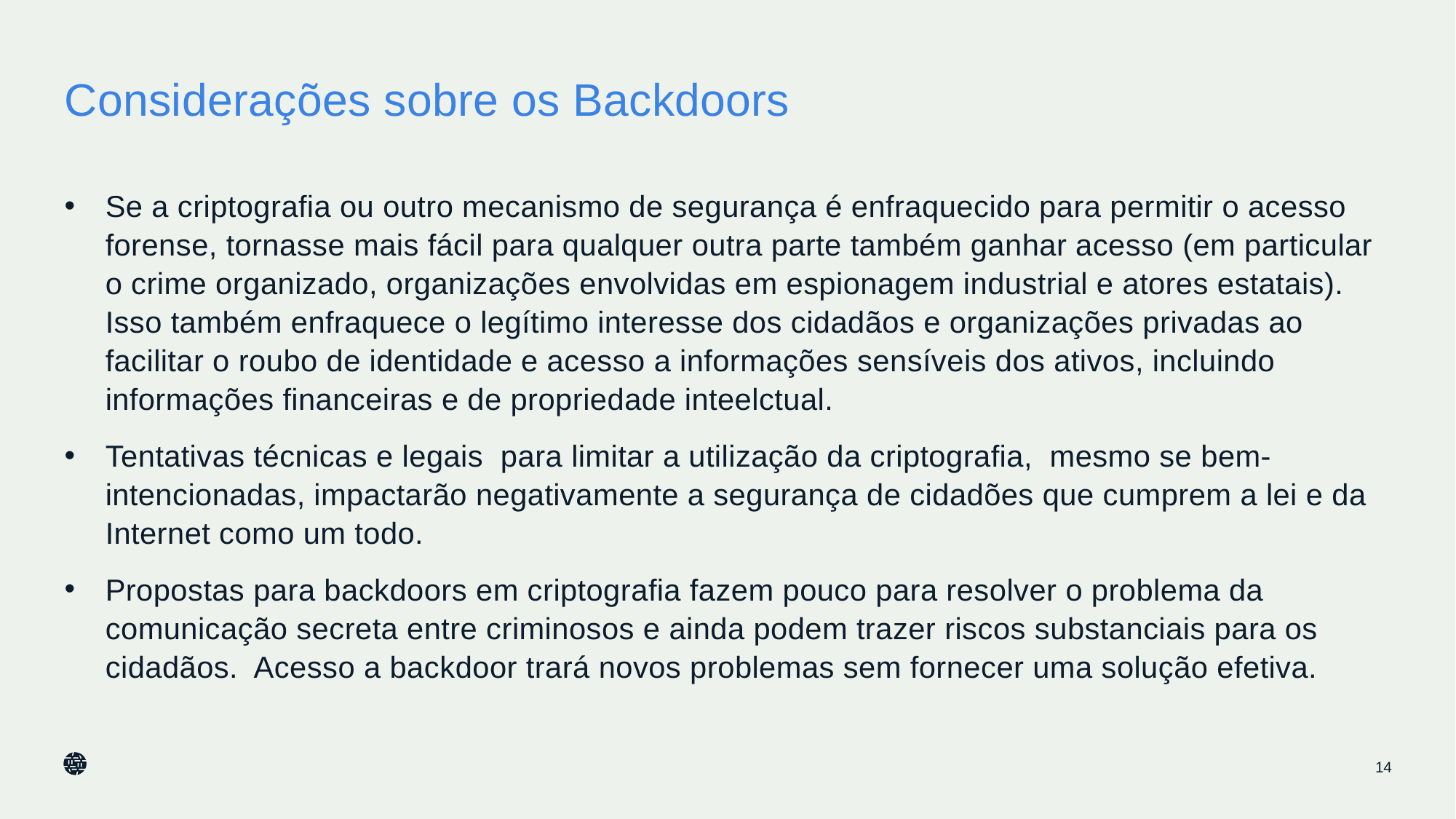

# Considerações sobre os Backdoors
Se a criptografia ou outro mecanismo de segurança é enfraquecido para permitir o acesso forense, tornasse mais fácil para qualquer outra parte também ganhar acesso (em particular o crime organizado, organizações envolvidas em espionagem industrial e atores estatais). Isso também enfraquece o legítimo interesse dos cidadãos e organizações privadas ao facilitar o roubo de identidade e acesso a informações sensíveis dos ativos, incluindo informações financeiras e de propriedade inteelctual.
Tentativas técnicas e legais  para limitar a utilização da criptografia,  mesmo se bem-intencionadas, impactarão negativamente a segurança de cidadões que cumprem a lei e da Internet como um todo.
Propostas para backdoors em criptografia fazem pouco para resolver o problema da comunicação secreta entre criminosos e ainda podem trazer riscos substanciais para os cidadãos.  Acesso a backdoor trará novos problemas sem fornecer uma solução efetiva.
14